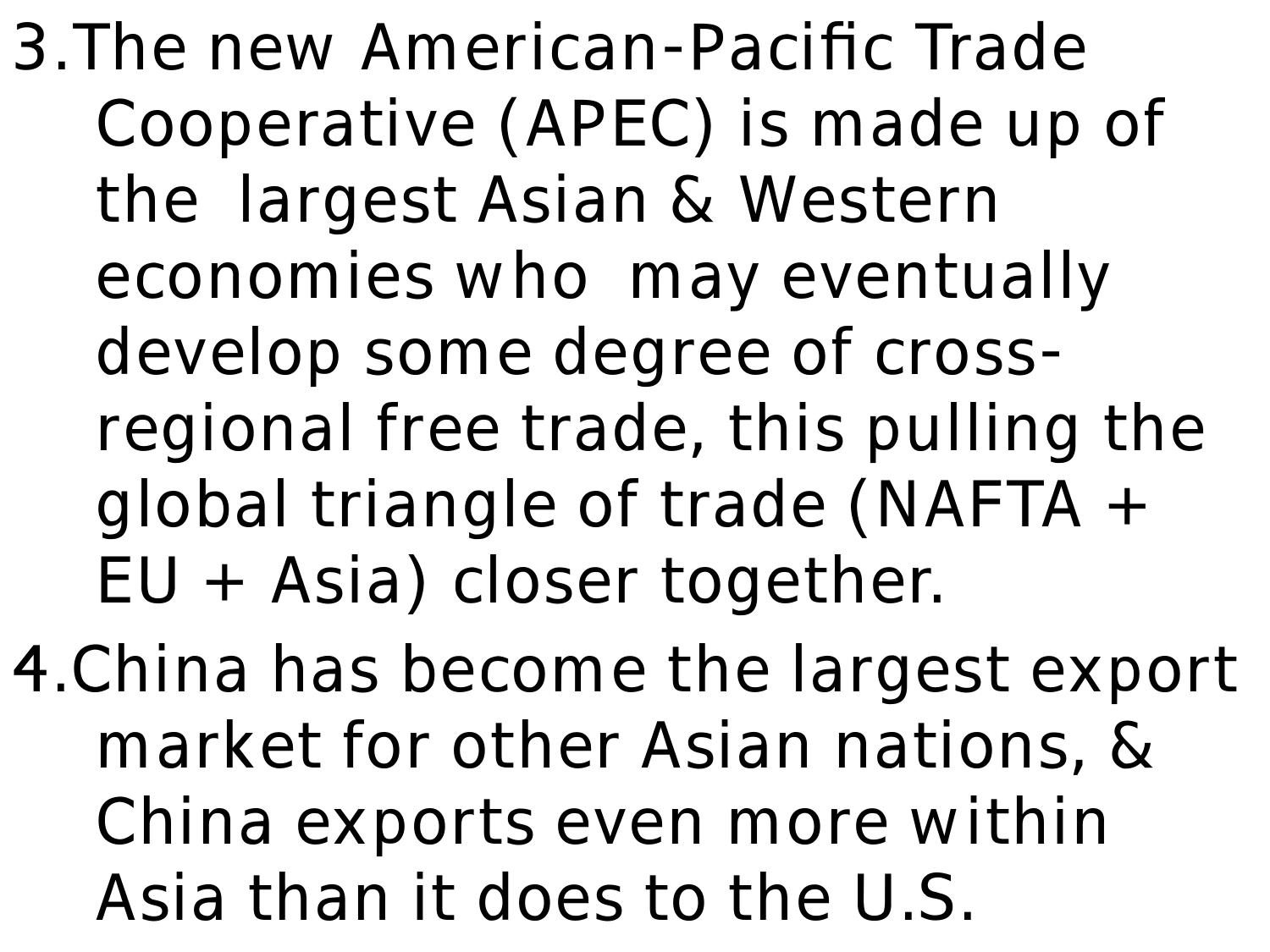

3.The new American-Pacific Trade
Cooperative (APEC) is made up of the  largest Asian & Western economies who  may eventually develop some degree of cross-regional free trade, this pulling the global triangle of trade (NAFTA + EU + Asia) closer together.
4.China has become the largest export market for other Asian nations, & China exports even more within Asia than it does to the U.S.